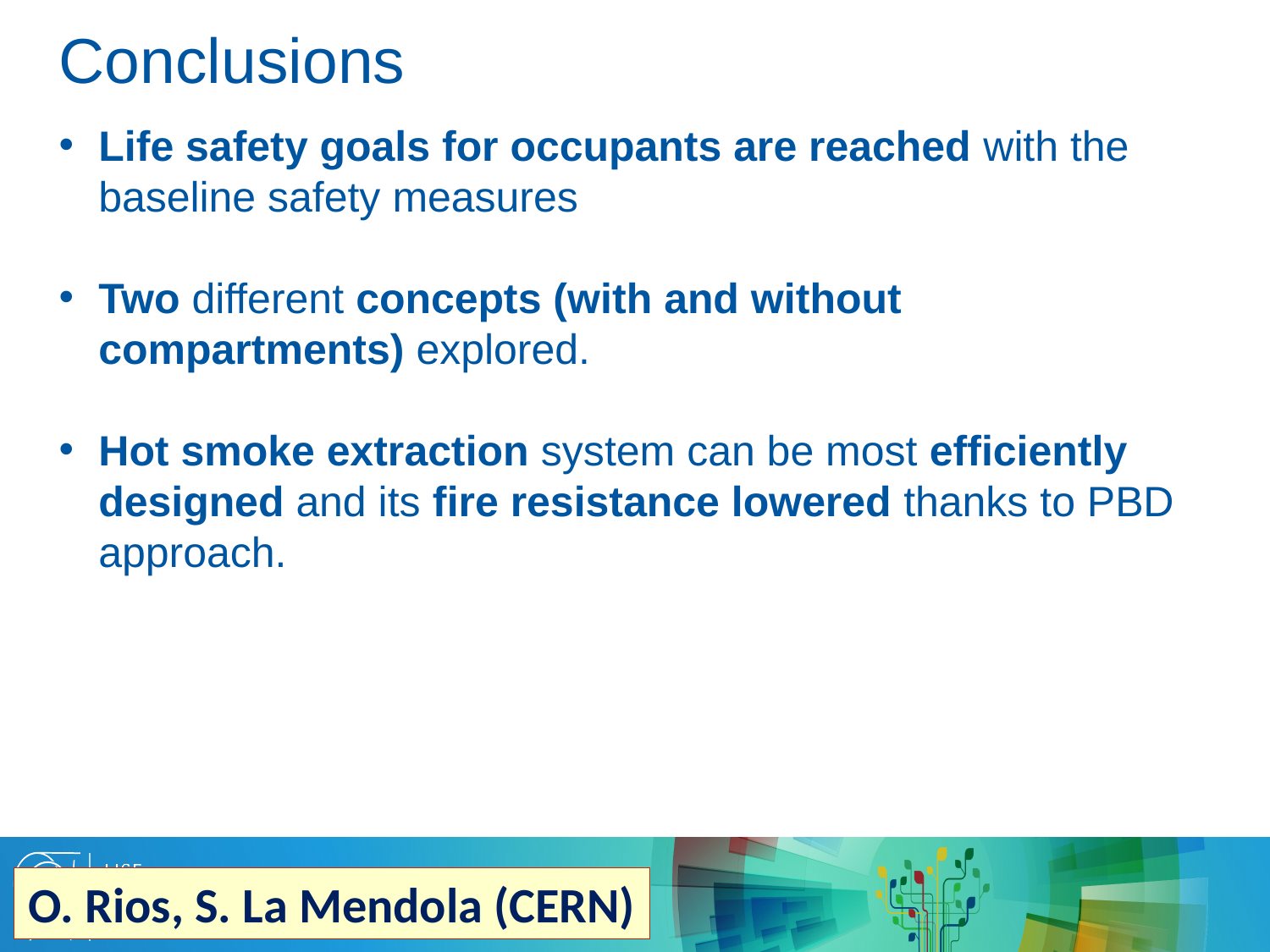

# Conclusions
Life safety goals for occupants are reached with the baseline safety measures

Two different concepts (with and without compartments) explored.

Hot smoke extraction system can be most efficiently designed and its fire resistance lowered thanks to PBD approach.
O. Rios, S. La Mendola (CERN)
O.RIos, S. La Mendola, FCC WEEK 2019.